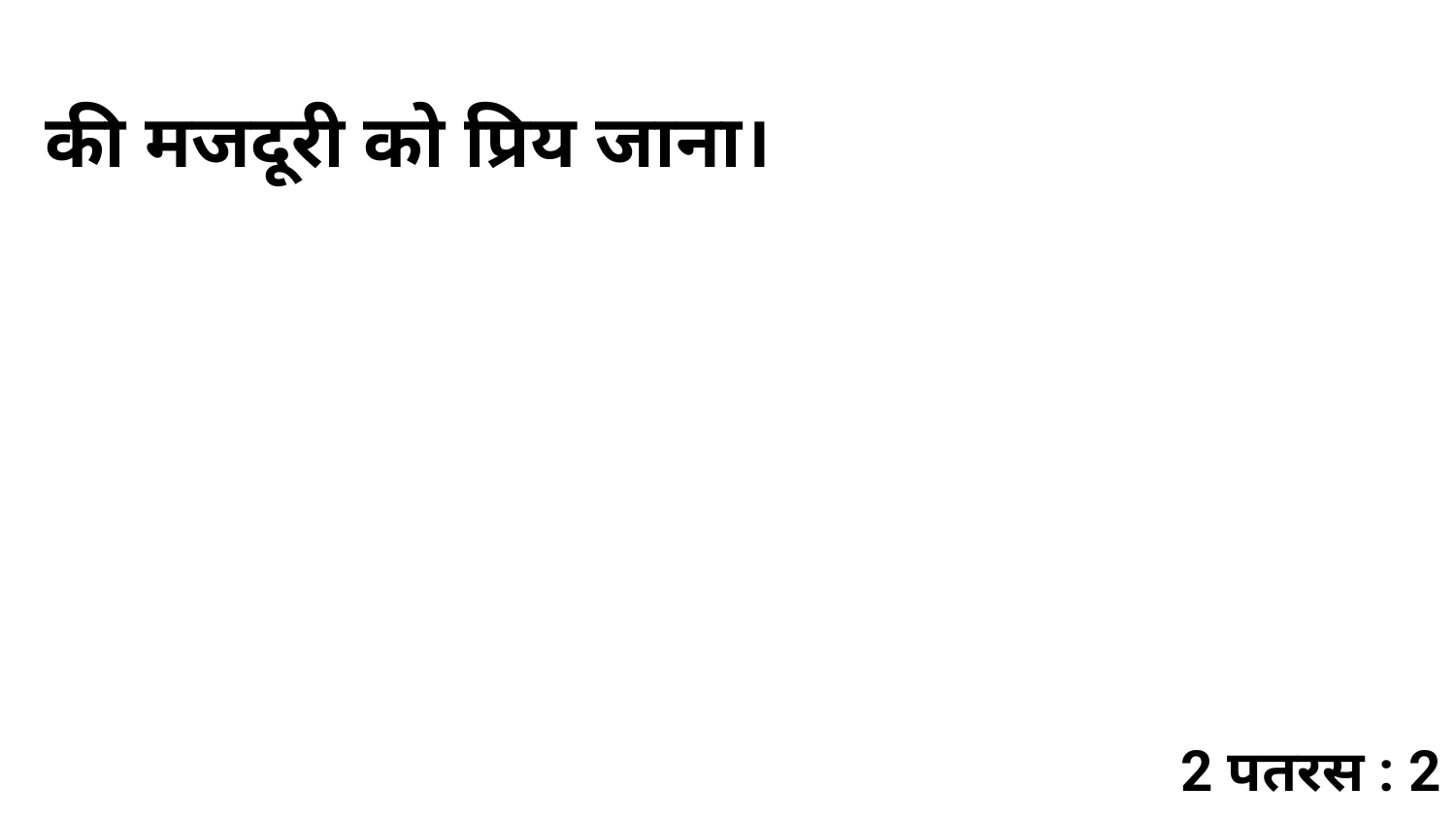

की मजदूरी को प्रिय जाना।
2 पतरस : 2